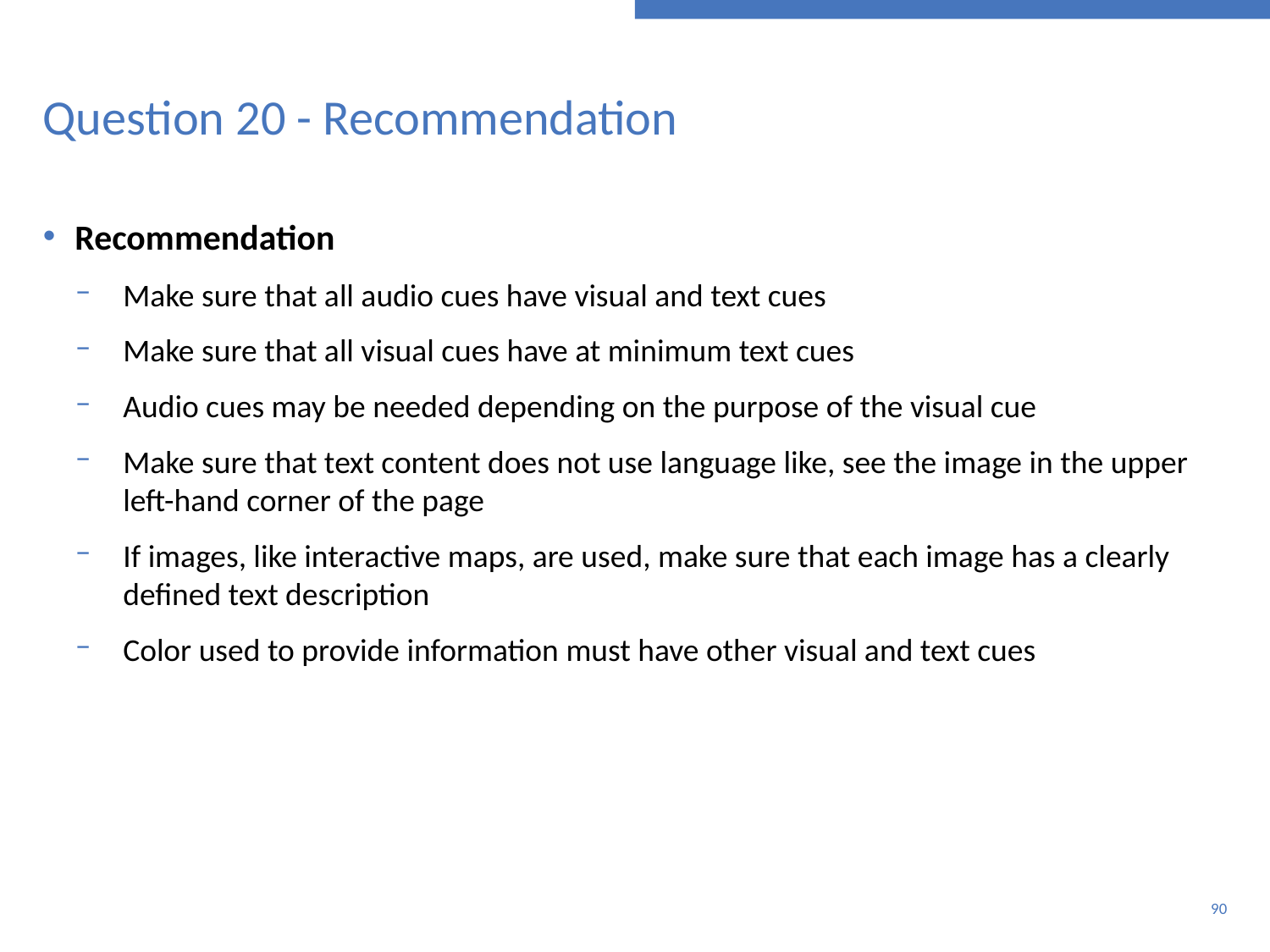

# Question 20 - Recommendation
Recommendation
Make sure that all audio cues have visual and text cues
Make sure that all visual cues have at minimum text cues
Audio cues may be needed depending on the purpose of the visual cue
Make sure that text content does not use language like, see the image in the upper left-hand corner of the page
If images, like interactive maps, are used, make sure that each image has a clearly defined text description
Color used to provide information must have other visual and text cues